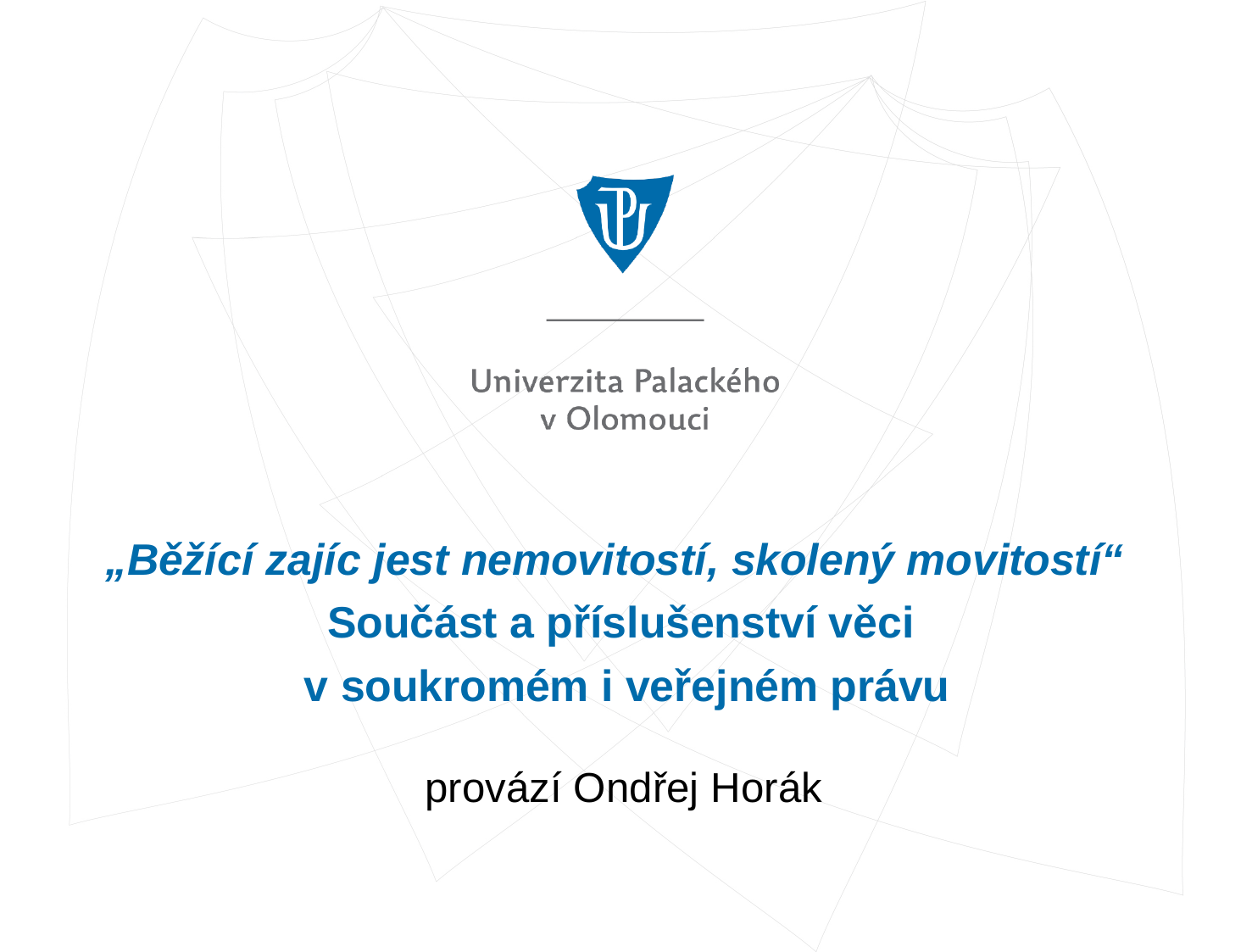

# „Běžící zajíc jest nemovitostí, skolený movitostí“ Součást a příslušenství věci v soukromém i veřejném právu
provází Ondřej Horák